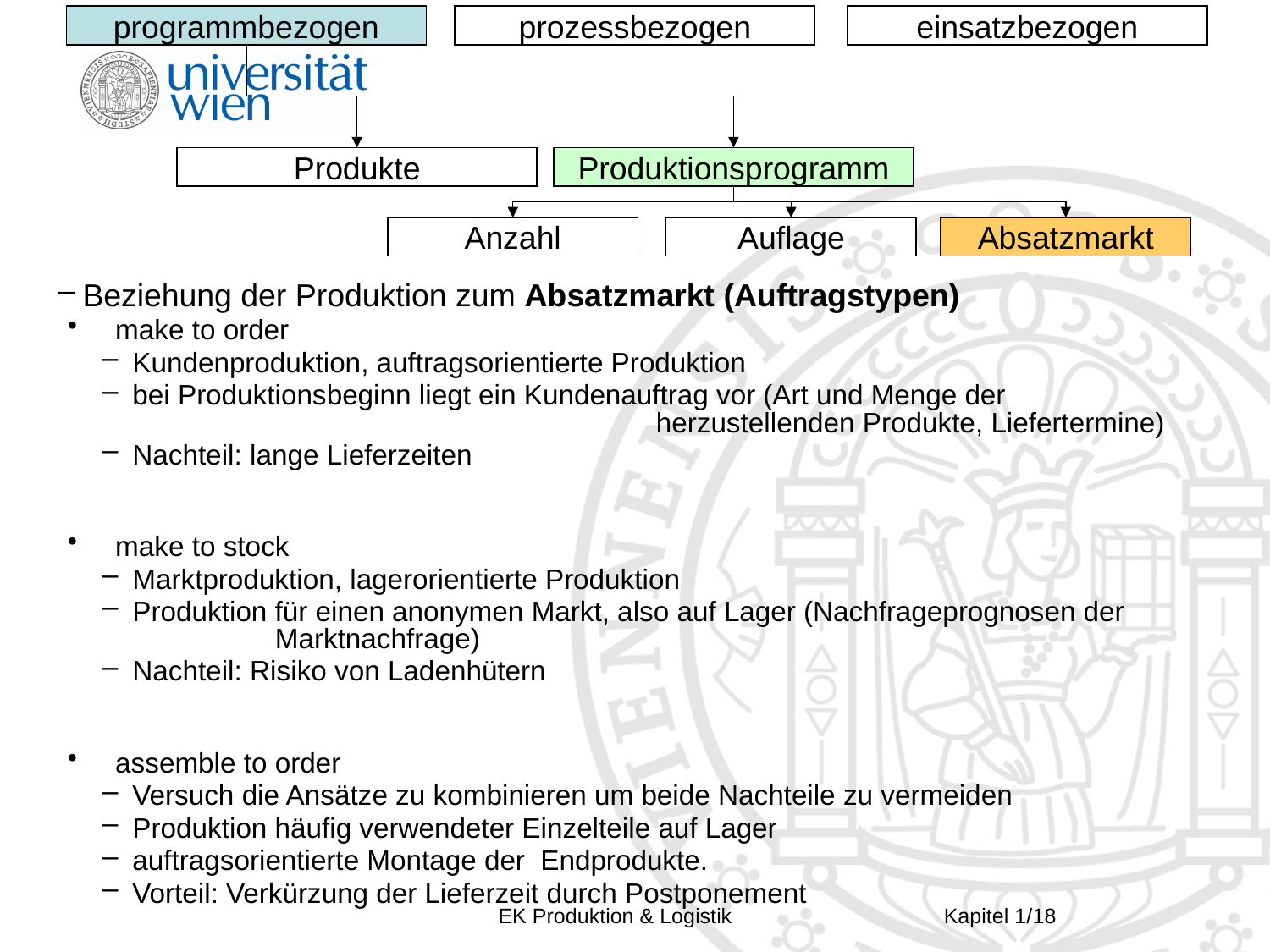

programmbezogen
prozessbezogen
einsatzbezogen
Produkte
Produktionsprogramm
Anzahl
Auflage
Absatzmarkt
Beziehung der Produktion zum Absatzmarkt (Auftragstypen)
 make to order
Kundenproduktion, auftragsorientierte Produktion
bei Produktionsbeginn liegt ein Kundenauftrag vor (Art und Menge der     						  herzustellenden Produkte, Liefertermine)
Nachteil: lange Lieferzeiten

 make to stock
Marktproduktion, lagerorientierte Produktion
Produktion für einen anonymen Markt, also auf Lager (Nachfrageprognosen der    		  Marktnachfrage)
Nachteil: Risiko von Ladenhütern

 assemble to order
Versuch die Ansätze zu kombinieren um beide Nachteile zu vermeiden
Produktion häufig verwendeter Einzelteile auf Lager
auftragsorientierte Montage der  Endprodukte.
Vorteil: Verkürzung der Lieferzeit durch Postponement